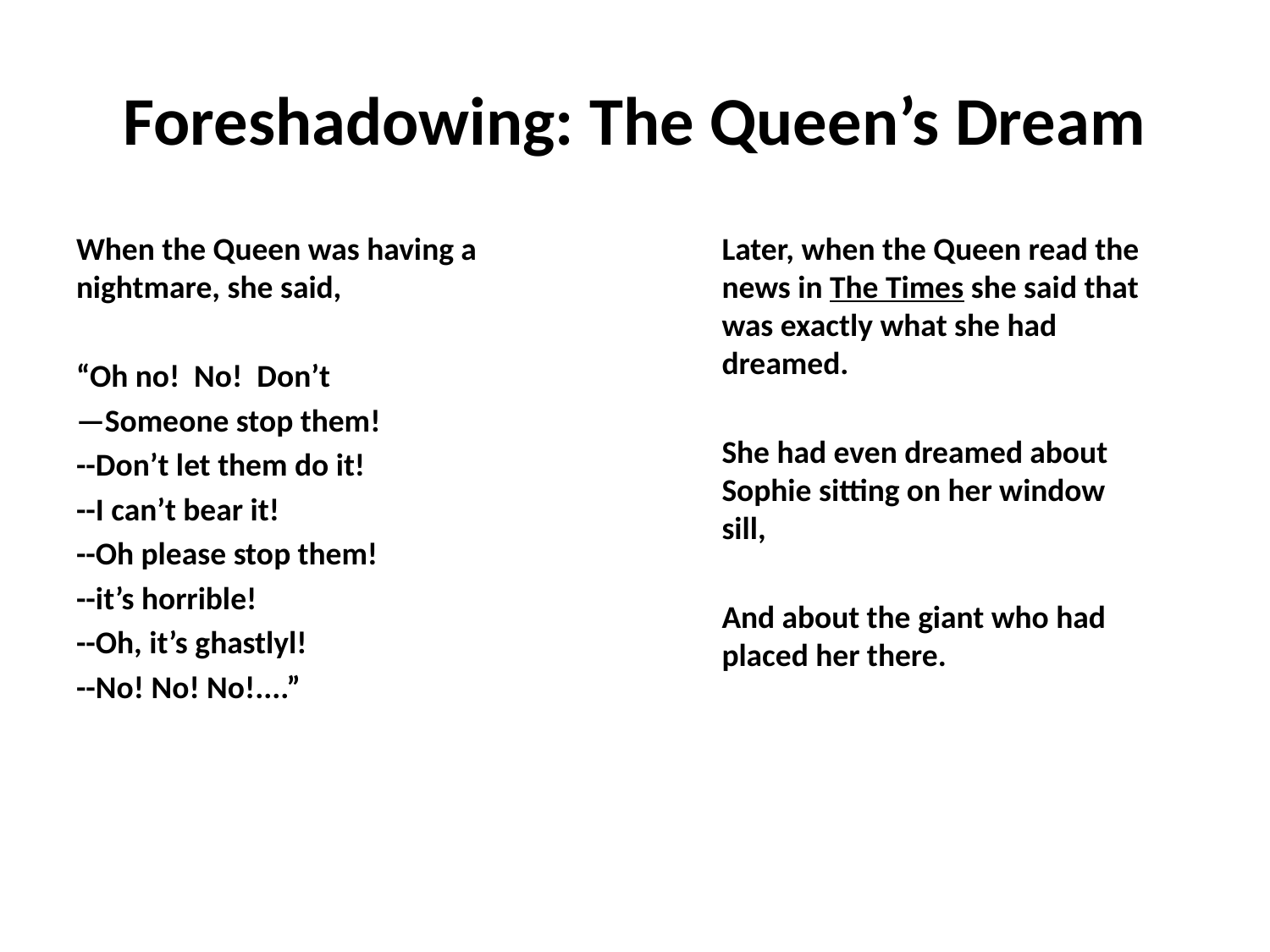

# Foreshadowing: The Queen’s Dream
When the Queen was having a nightmare, she said,

“Oh no!  No!  Don’t
—Someone stop them!
--Don’t let them do it!
--I can’t bear it!
--Oh please stop them!
--it’s horrible!
--Oh, it’s ghastlyl!
--No! No! No!....”
Later, when the Queen read the news in The Times she said that was exactly what she had dreamed.

She had even dreamed about Sophie sitting on her window sill,

And about the giant who had placed her there.